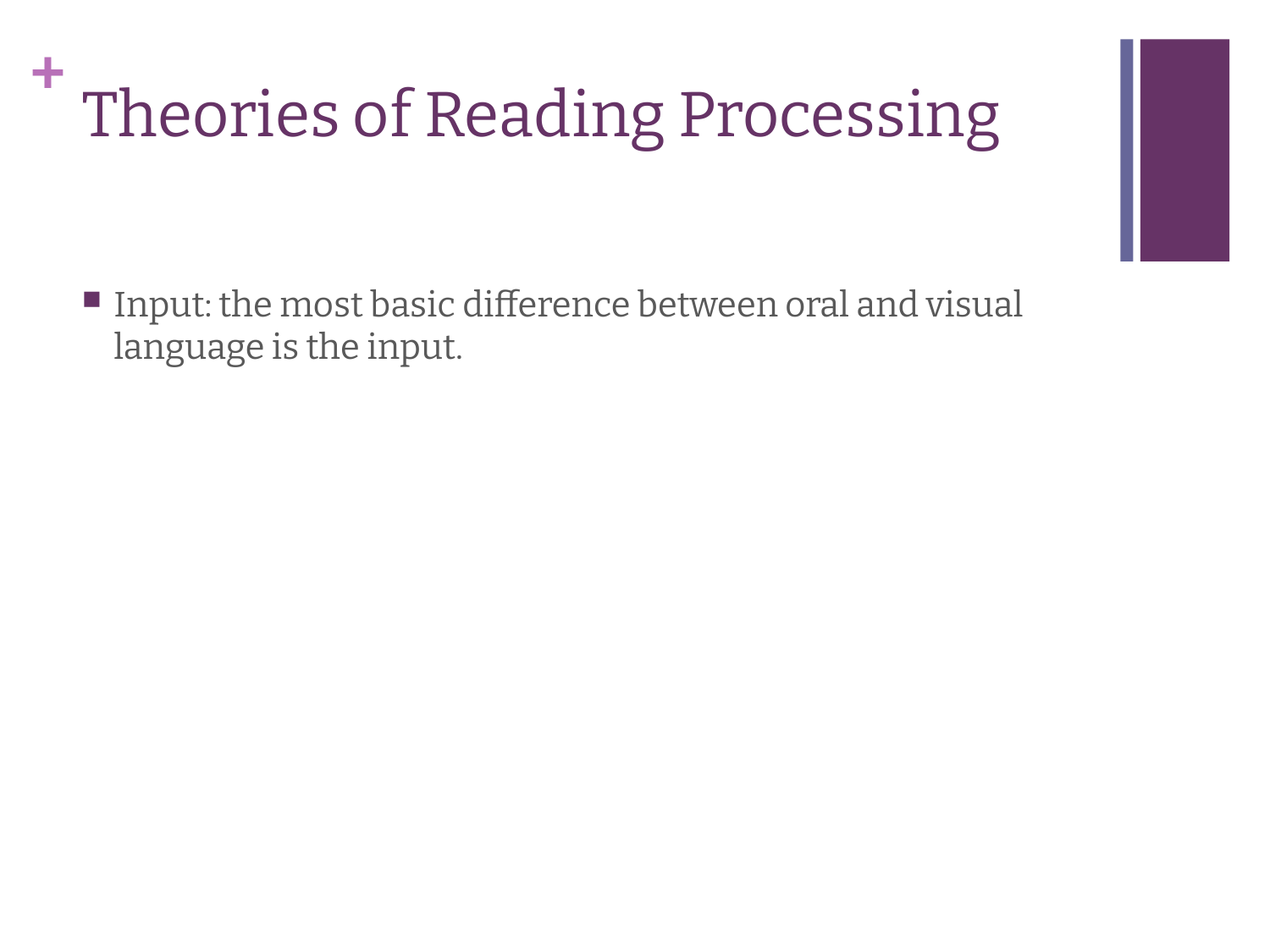

# Theories of Reading Processing
Input: the most basic difference between oral and visual language is the input.